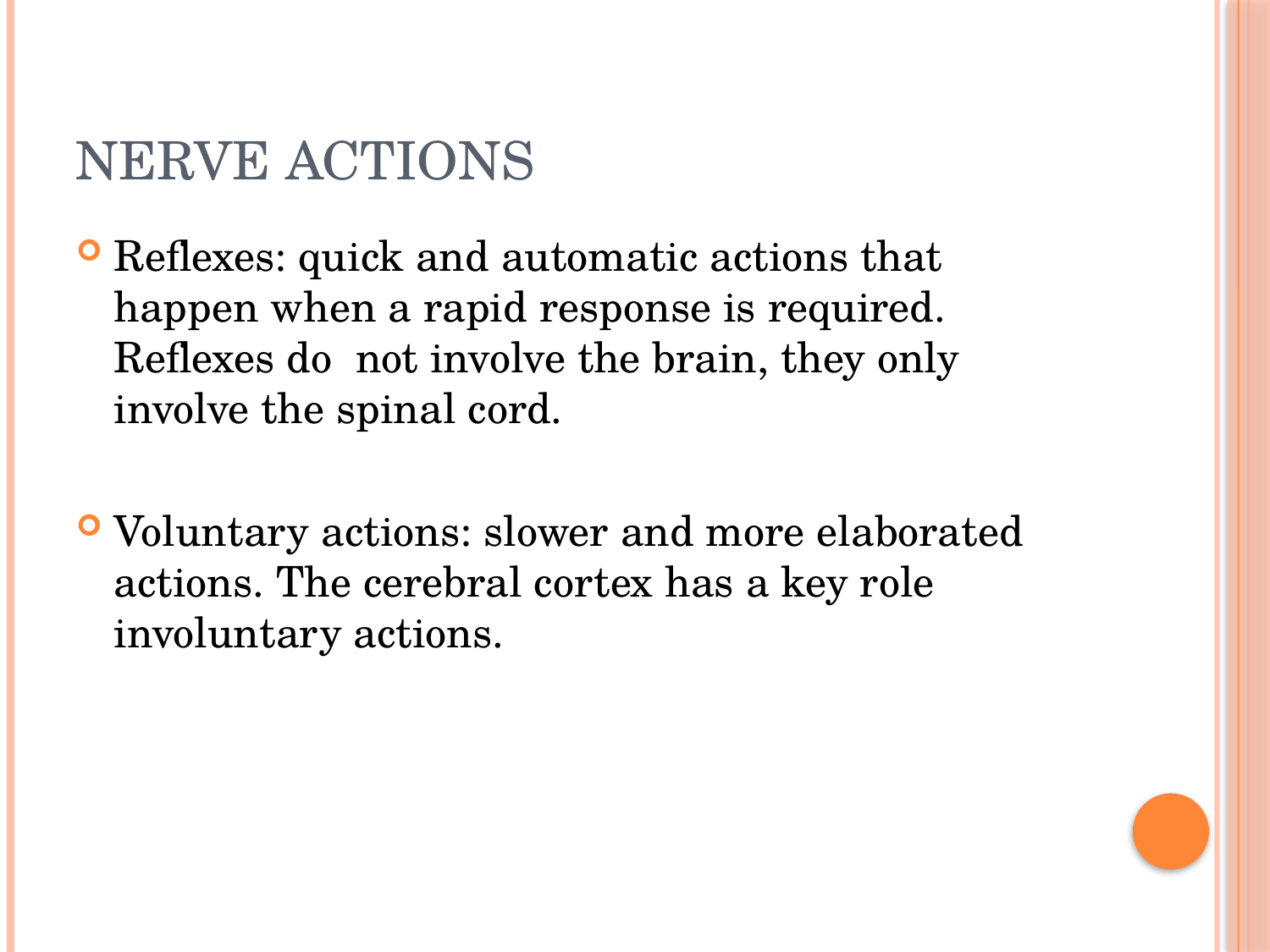

# Nerve actions
Reflexes: quick and automatic actions that happen when a rapid response is required. Reflexes do  not involve the brain, they only involve the spinal cord.

Voluntary actions: slower and more elaborated actions. The cerebral cortex has a key role involuntary actions.